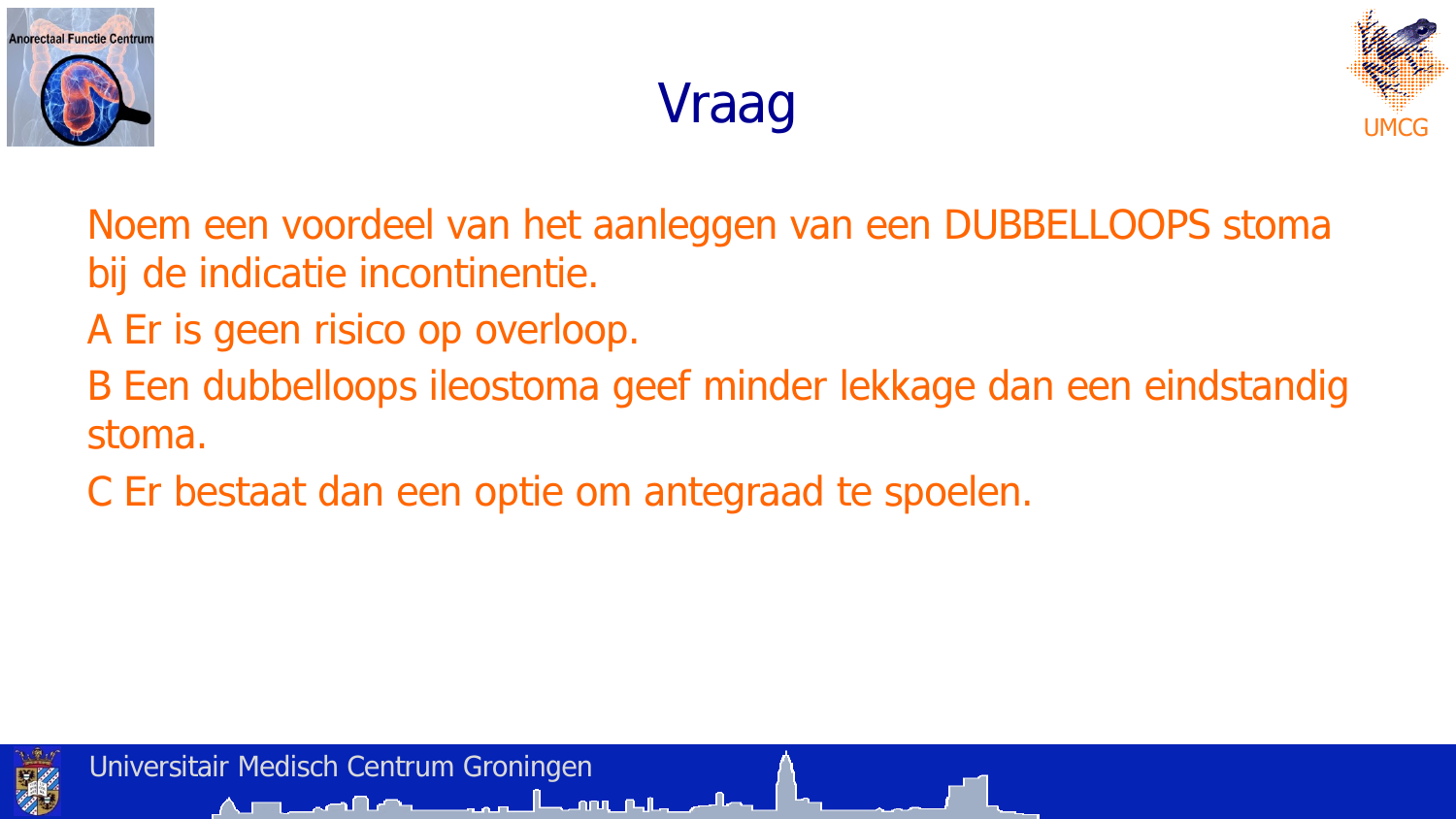

# Vraag
Noem een voordeel van het aanleggen van een DUBBELLOOPS stoma bij de indicatie incontinentie.
A Er is geen risico op overloop.
B Een dubbelloops ileostoma geef minder lekkage dan een eindstandig stoma.
C Er bestaat dan een optie om antegraad te spoelen.